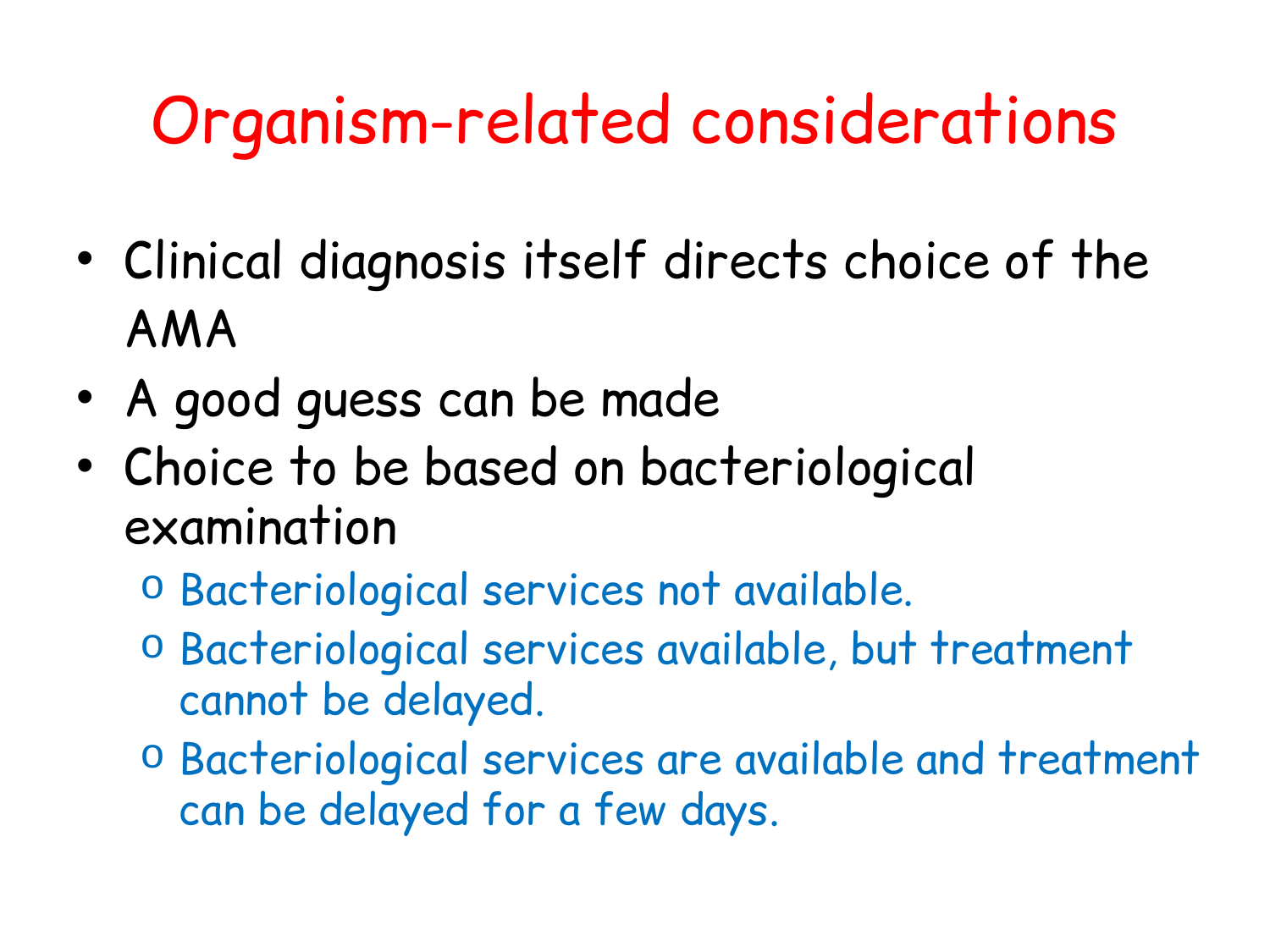

# Organism-related considerations
Clinical diagnosis itself directs choice of the
	AMA
A good guess can be made
Choice to be based on bacteriological examination
Bacteriological services not available.
Bacteriological services available, but treatment cannot be delayed.
Bacteriological services are available and treatment can be delayed for a few days.